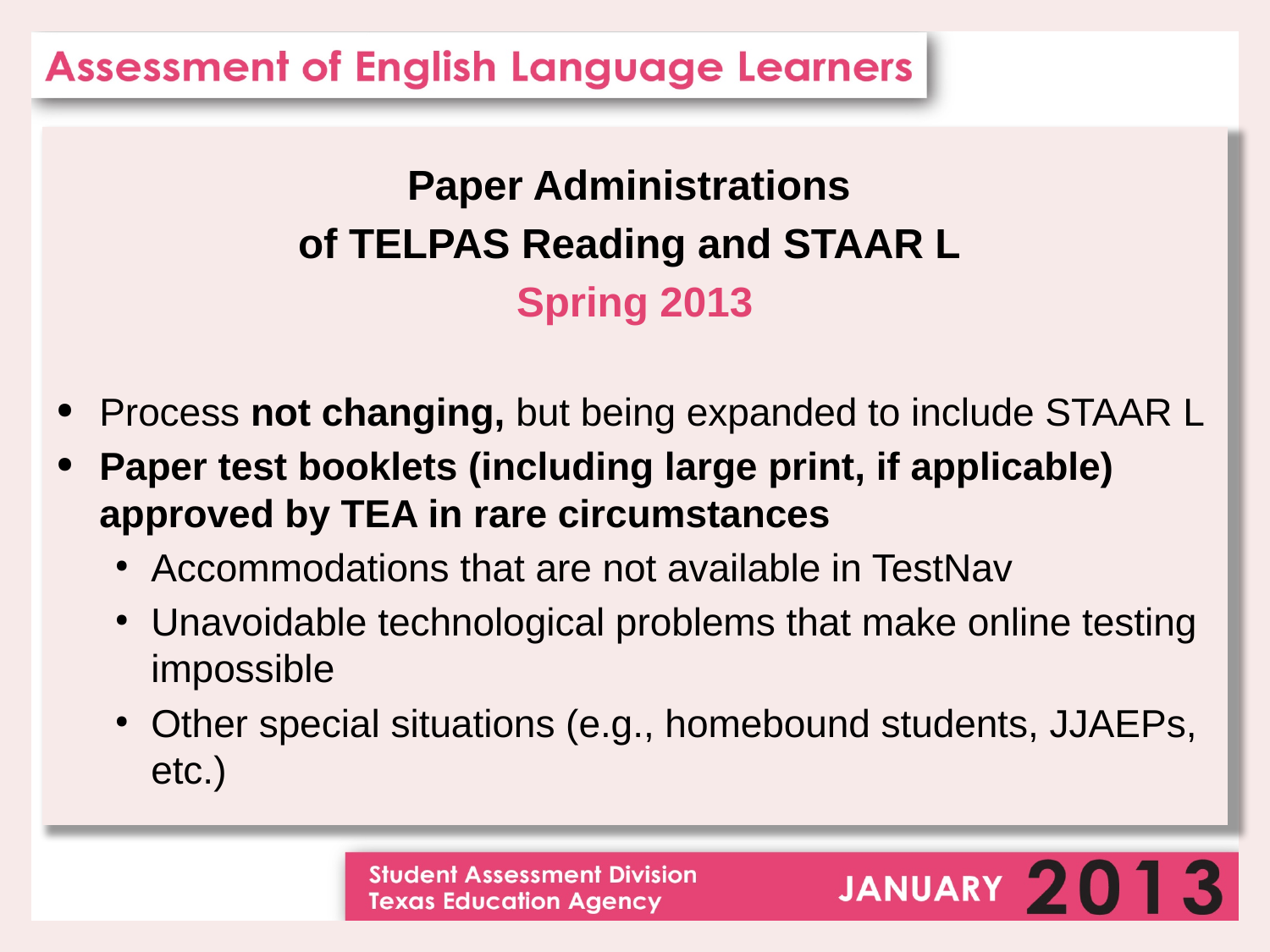

Paper Administrations
of TELPAS Reading and STAAR L
Spring 2013

Process not changing, but being expanded to include STAAR L
Paper test booklets (including large print, if applicable) approved by TEA in rare circumstances
Accommodations that are not available in TestNav
Unavoidable technological problems that make online testing impossible
Other special situations (e.g., homebound students, JJAEPs, etc.)